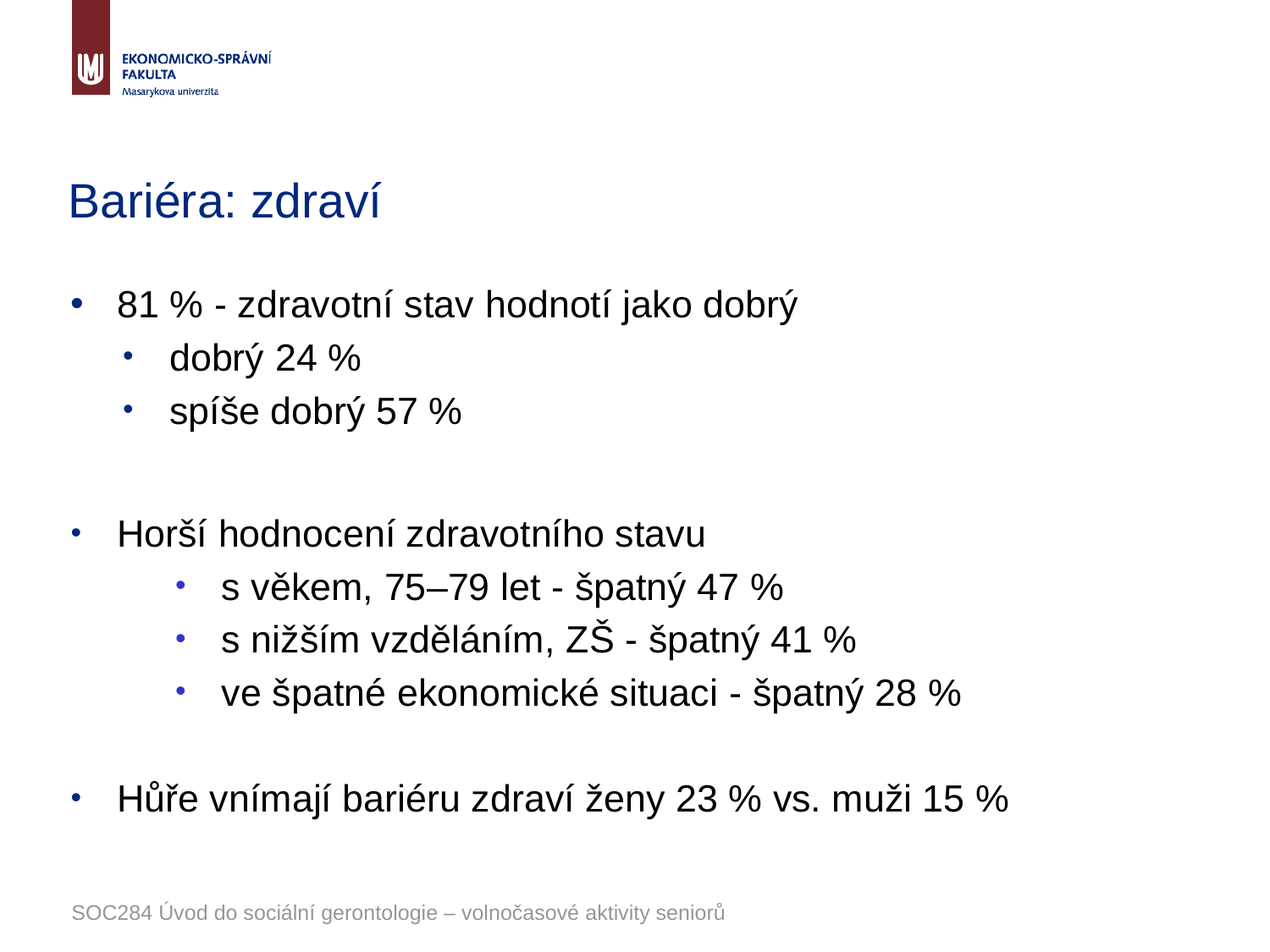

# Bariéra: zdraví
81 % - zdravotní stav hodnotí jako dobrý
dobrý 24 %
spíše dobrý 57 %

Horší hodnocení zdravotního stavu
s věkem, 75–79 let - špatný 47 %
s nižším vzděláním, ZŠ - špatný 41 %
ve špatné ekonomické situaci - špatný 28 %

Hůře vnímají bariéru zdraví ženy 23 % vs. muži 15 %
SOC284 Úvod do sociální gerontologie – volnočasové aktivity seniorů